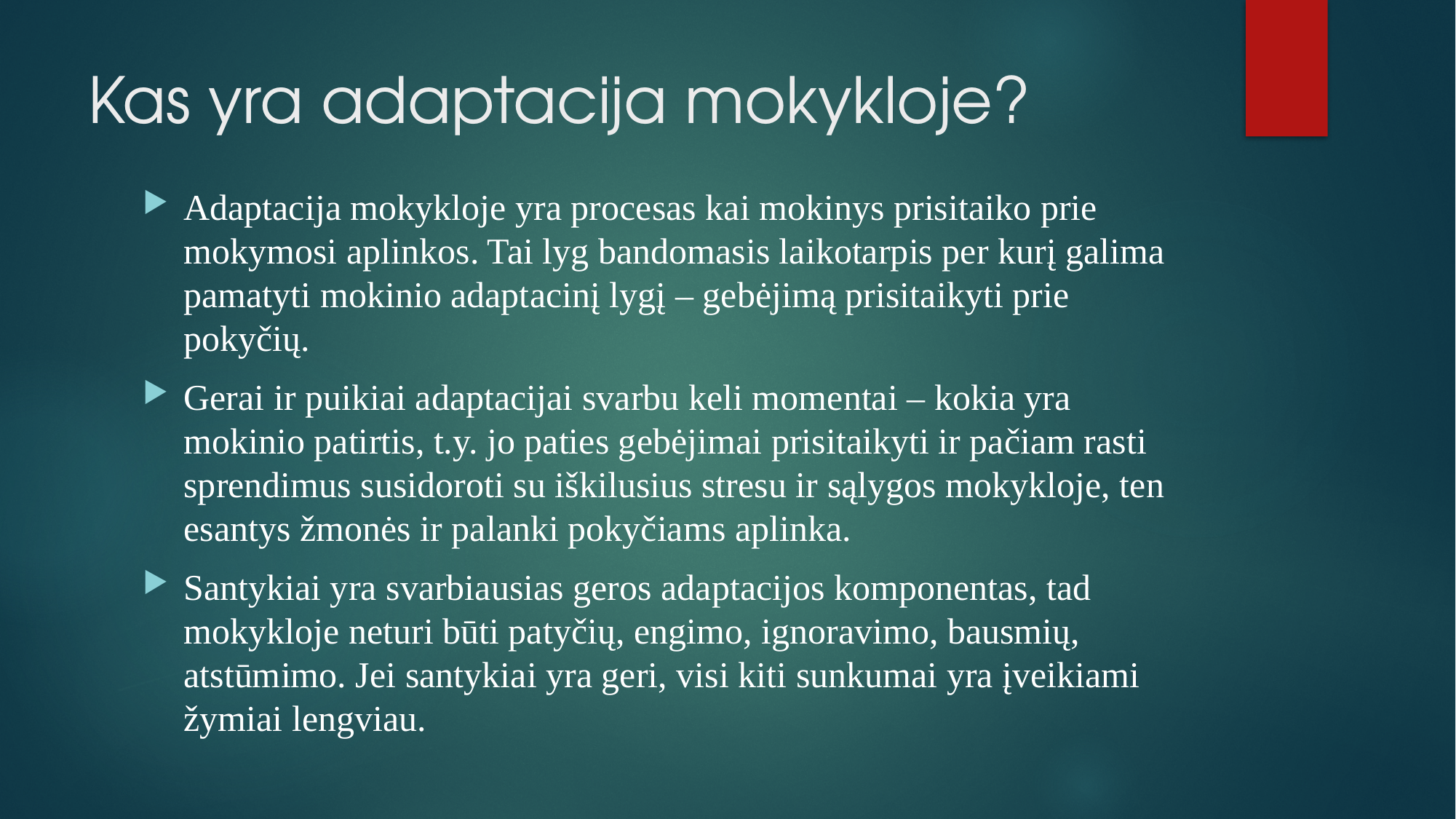

# Kas yra adaptacija mokykloje?
Adaptacija mokykloje yra procesas kai mokinys prisitaiko prie mokymosi aplinkos. Tai lyg bandomasis laikotarpis per kurį galima pamatyti mokinio adaptacinį lygį – gebėjimą prisitaikyti prie pokyčių.
Gerai ir puikiai adaptacijai svarbu keli momentai – kokia yra mokinio patirtis, t.y. jo paties gebėjimai prisitaikyti ir pačiam rasti sprendimus susidoroti su iškilusius stresu ir sąlygos mokykloje, ten esantys žmonės ir palanki pokyčiams aplinka.
Santykiai yra svarbiausias geros adaptacijos komponentas, tad mokykloje neturi būti patyčių, engimo, ignoravimo, bausmių, atstūmimo. Jei santykiai yra geri, visi kiti sunkumai yra įveikiami žymiai lengviau.